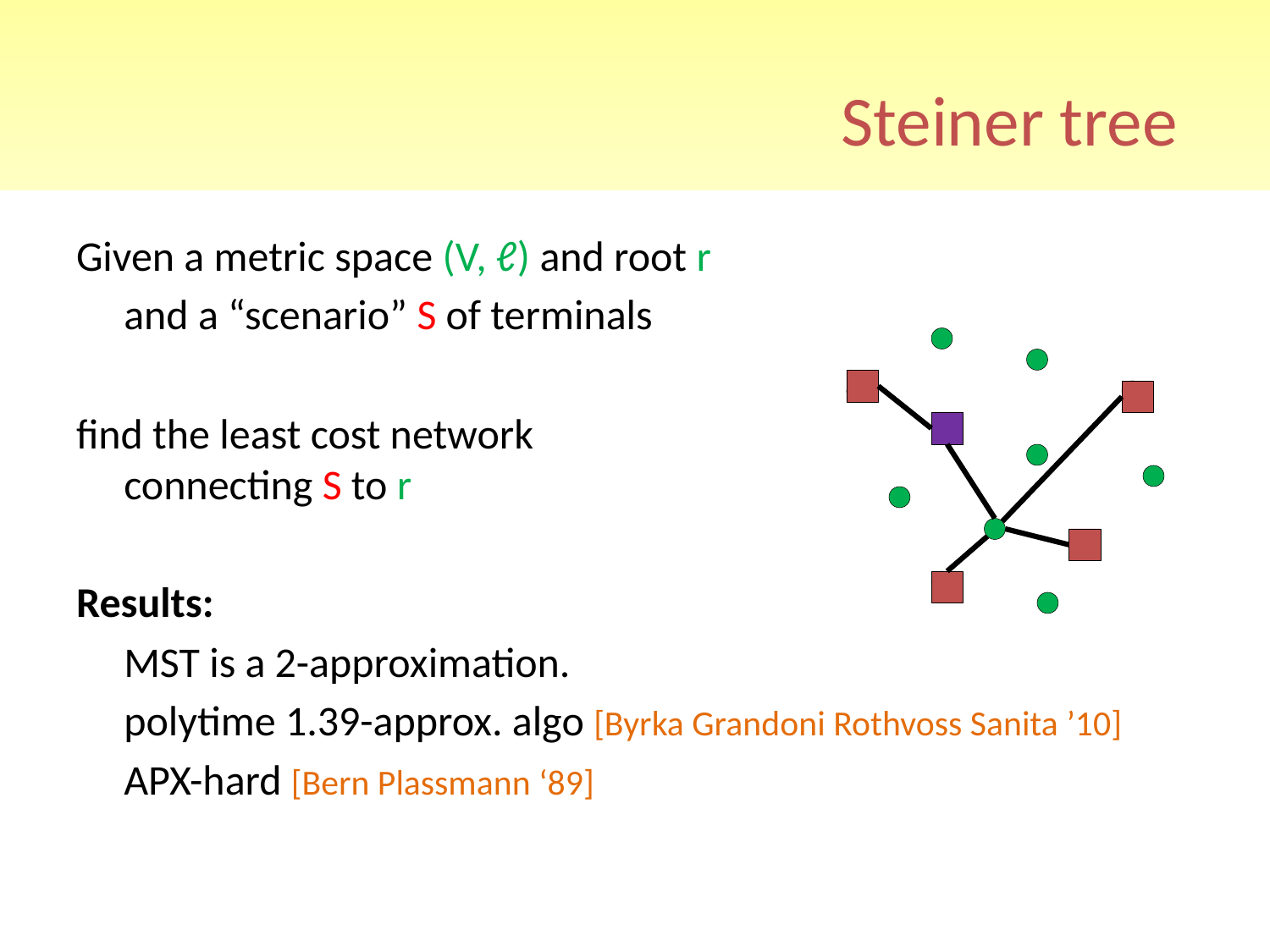

# Steiner tree
Given a metric space (V, ℓ) and root r
	and a “scenario” S of terminals

find the least cost network
connecting S to r

Results:
	MST is a 2-approximation.
	polytime 1.39-approx. algo [Byrka Grandoni Rothvoss Sanita ’10]
	APX-hard [Bern Plassmann ‘89]